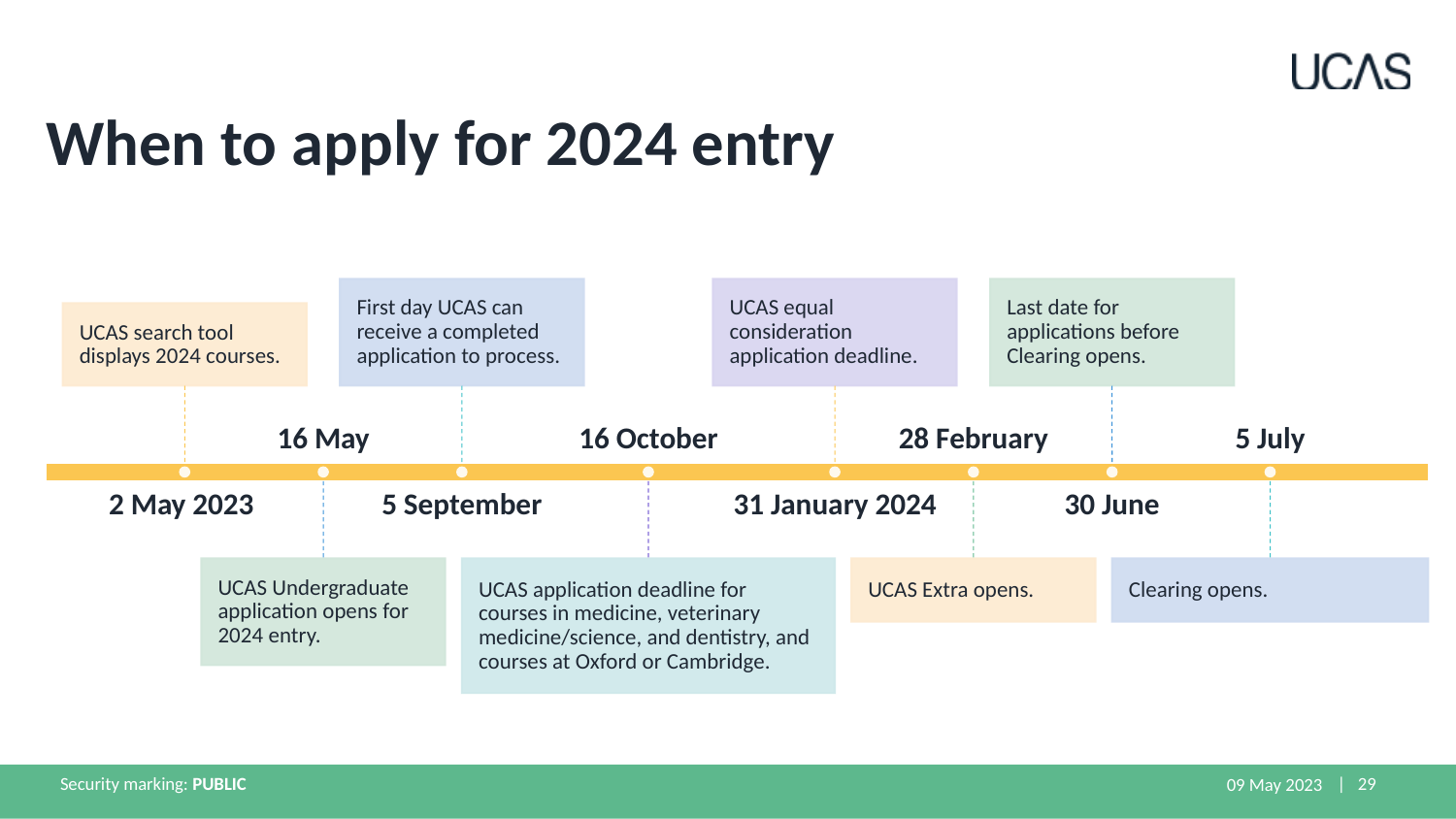

# When to apply for 2024 entry
2 May 2023
UCAS search tool displays 2024 courses.
16 May
UCAS Undergraduate application opens for 2024 entry.
5 September
First day UCAS can receive a completed application to process.
16 October
UCAS application deadline for courses in medicine, veterinary medicine/science, and dentistry, and courses at Oxford or Cambridge.
31 January 2024
UCAS equal consideration application deadline.
28 February
UCAS Extra opens.
30 June
Last date for applications before Clearing opens.
5 July
Clearing opens.
09 May 2023
Security marking: PUBLIC
|   29